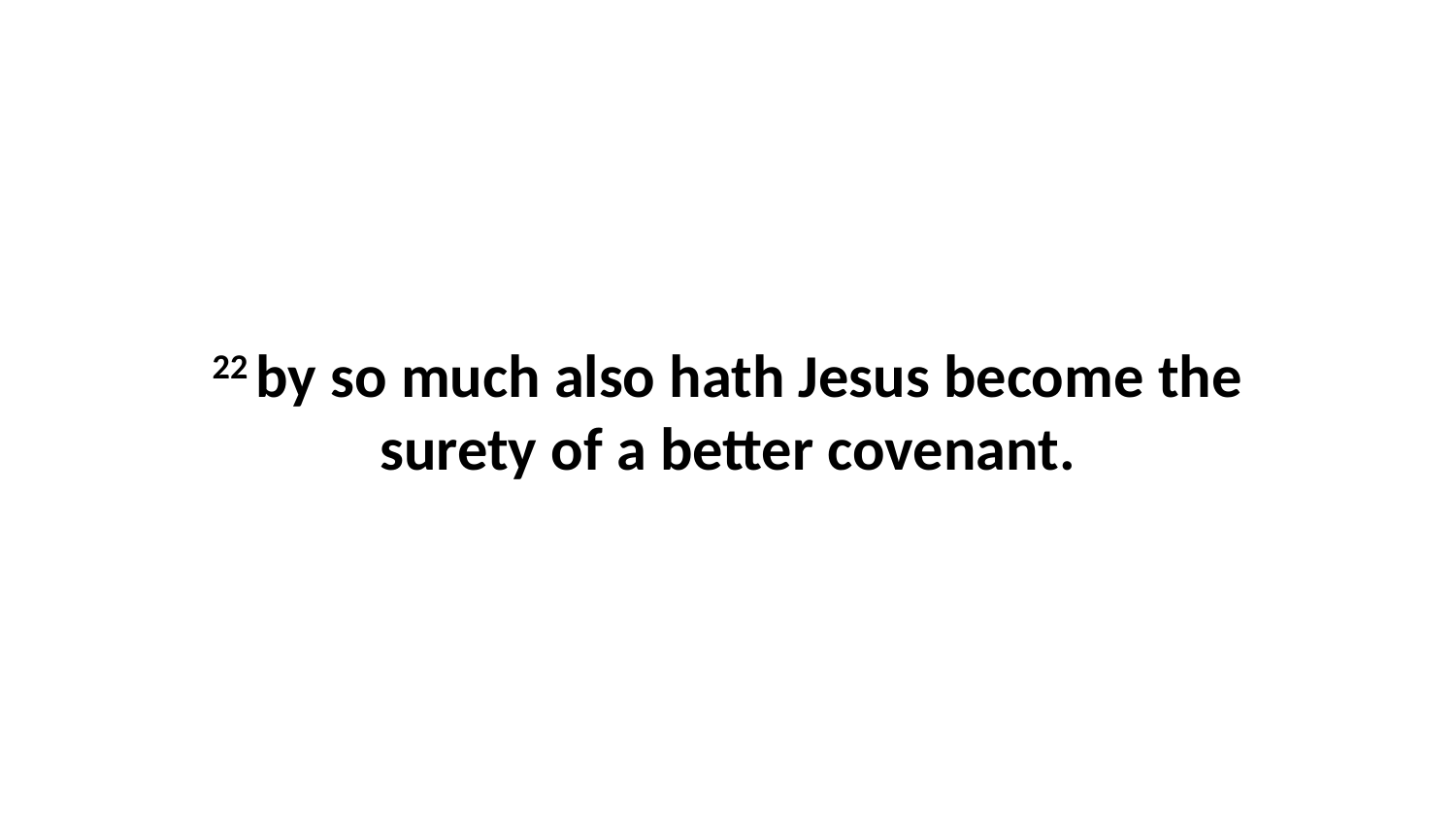

22 by so much also hath Jesus become the surety of a better covenant.